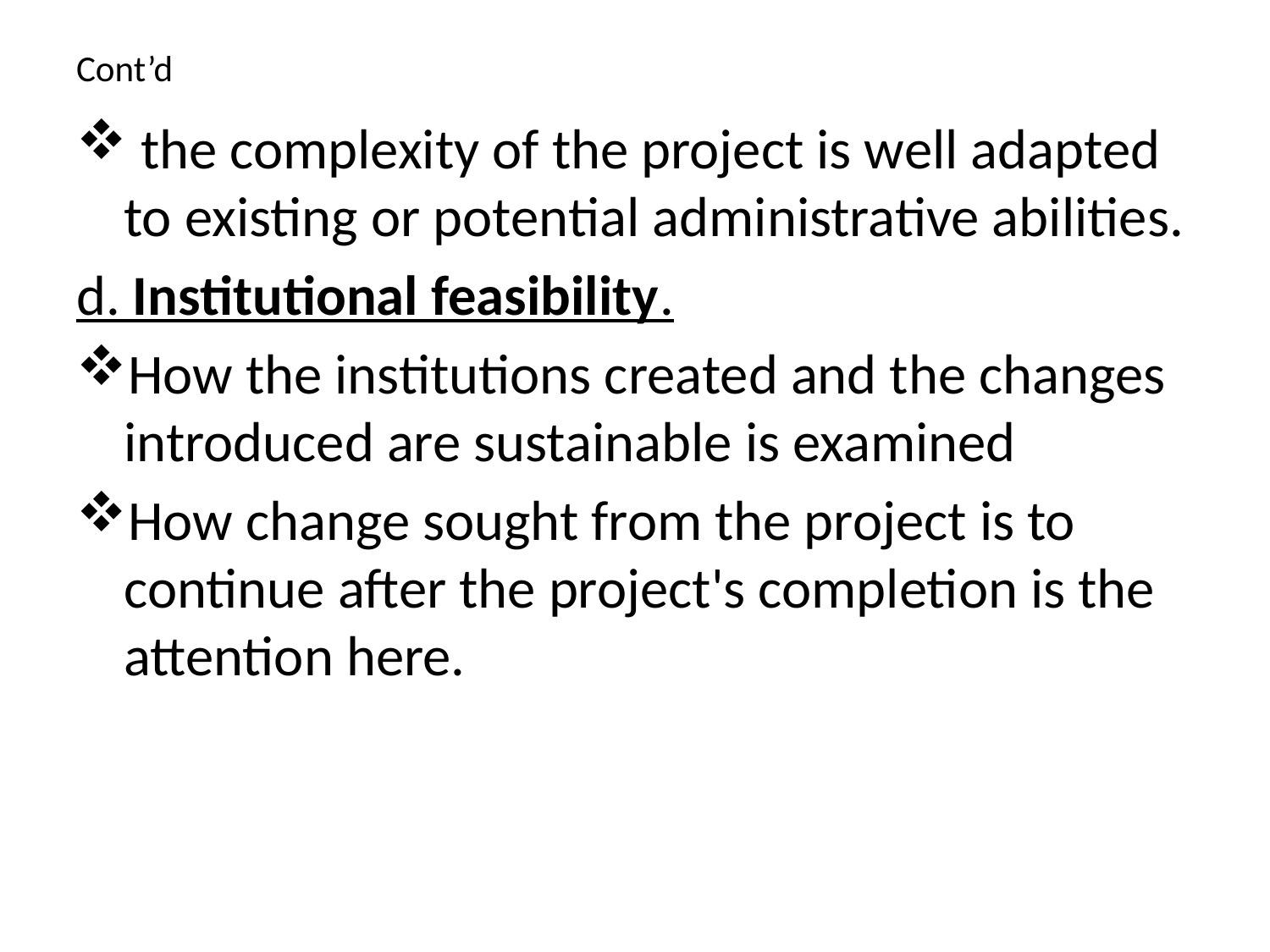

# Cont’d
 the complexity of the project is well adapted to existing or potential administrative abilities.
d. Institutional feasibility.
How the institutions created and the changes introduced are sustainable is examined
How change sought from the project is to continue after the project's completion is the attention here.